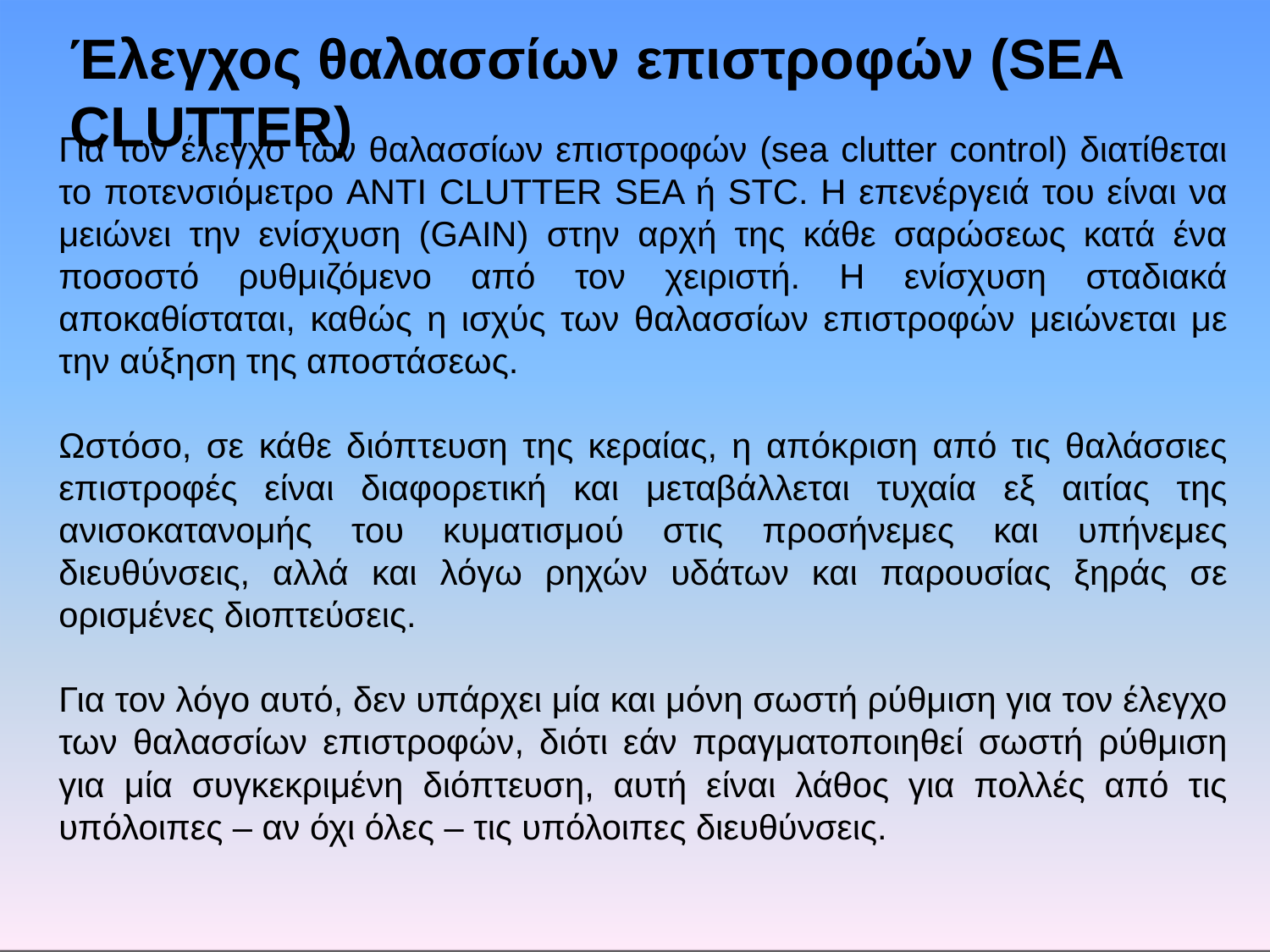

# Έλεγχος θαλασσίων επιστροφών (SEA CLUTTER)
Για τον έλεγχο των θαλασσίων επιστροφών (sea clutter control) διατίθεται το ποτενσιόμετρο ANTI CLUTTER SEA ή STC. Η επενέργειά του είναι να μειώνει την ενίσχυση (GAIN) στην αρχή της κάθε σαρώσεως κατά ένα ποσοστό ρυθμιζόμενο από τον χειριστή. Η ενίσχυση σταδιακά αποκαθίσταται, καθώς η ισχύς των θαλασσίων επιστροφών μειώνεται με την αύξηση της αποστάσεως.

Ωστόσο, σε κάθε διόπτευση της κεραίας, η απόκριση από τις θαλάσσιες επιστροφές είναι διαφορετική και μεταβάλλεται τυχαία εξ αιτίας της ανισοκατανομής του κυματισμού στις προσήνεμες και υπήνεμες διευθύνσεις, αλλά και λόγω ρηχών υδάτων και παρουσίας ξηράς σε ορισμένες διοπτεύσεις.

Για τον λόγο αυτό, δεν υπάρχει μία και μόνη σωστή ρύθμιση για τον έλεγχο των θαλασσίων επιστροφών, διότι εάν πραγματοποιηθεί σωστή ρύθμιση για μία συγκεκριμένη διόπτευση, αυτή είναι λάθος για πολλές από τις υπόλοιπες – αν όχι όλες – τις υπόλοιπες διευθύνσεις.